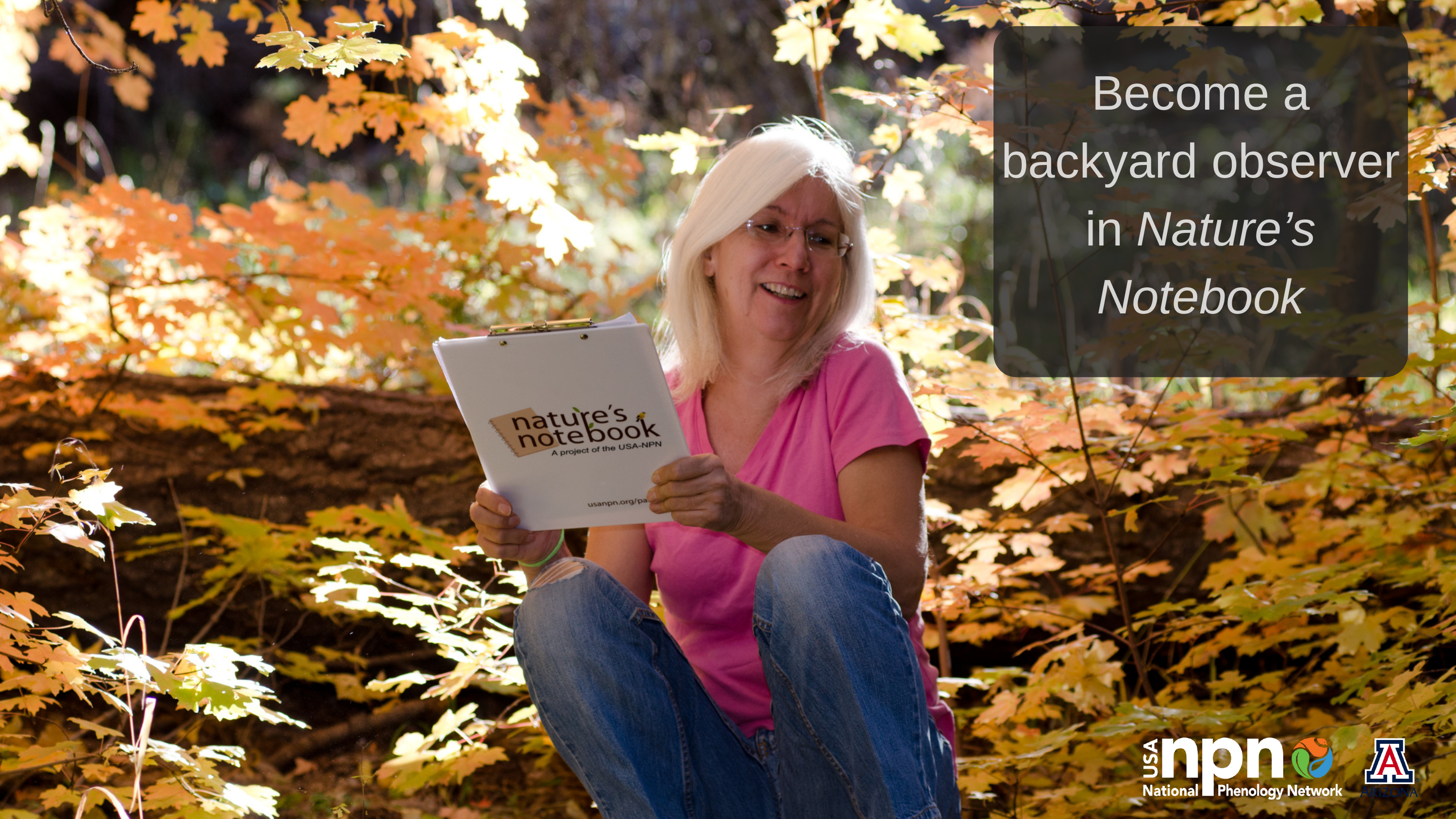

Become a backyard observer in Nature’s Notebook